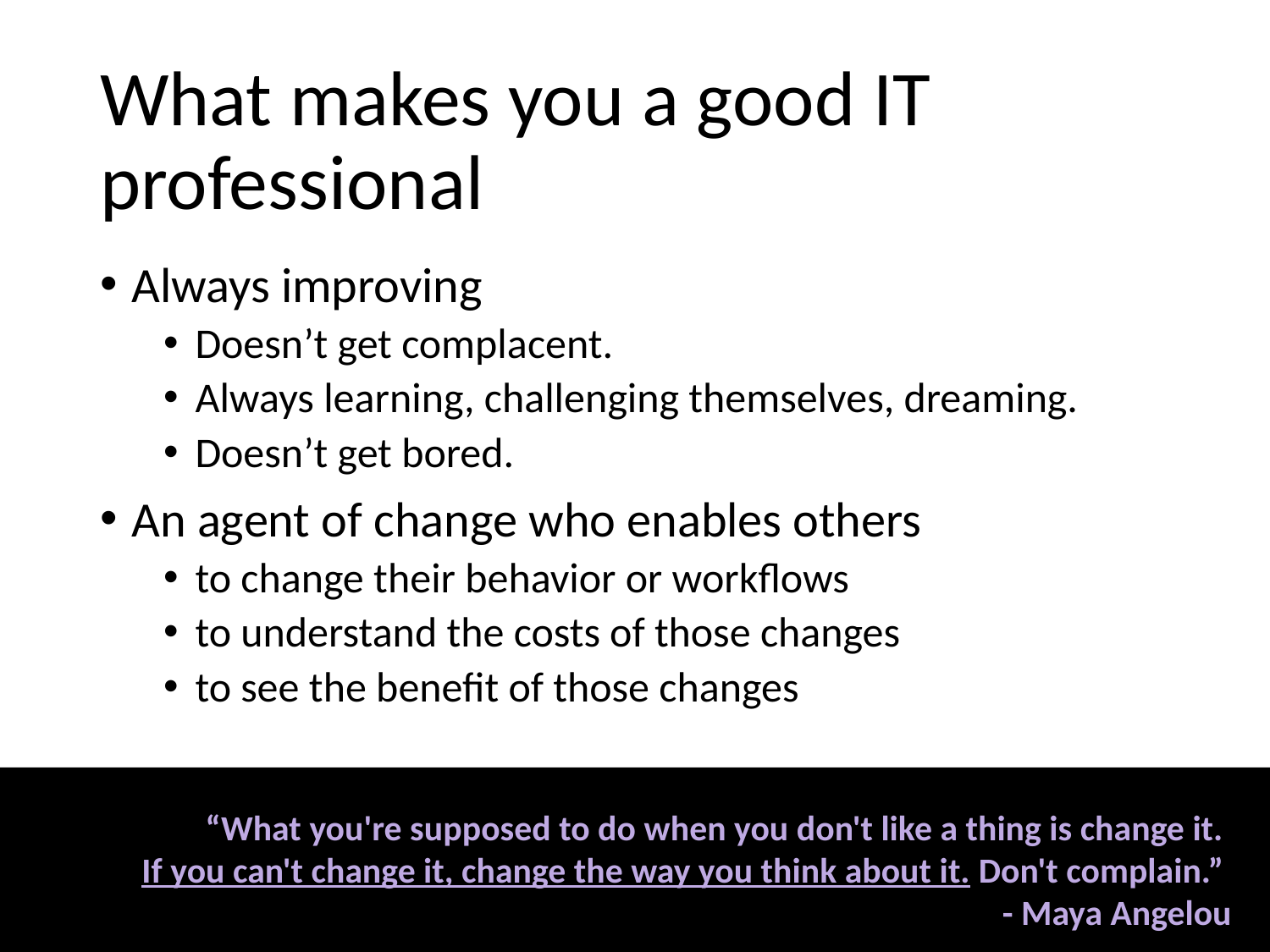

# What makes you a good IT professional
Always improving
Doesn’t get complacent.
Always learning, challenging themselves, dreaming.
Doesn’t get bored.
An agent of change who enables others
to change their behavior or workflows
to understand the costs of those changes
to see the benefit of those changes

“What you're supposed to do when you don't like a thing is change it.
If you can't change it, change the way you think about it. Don't complain.”
- Maya Angelou